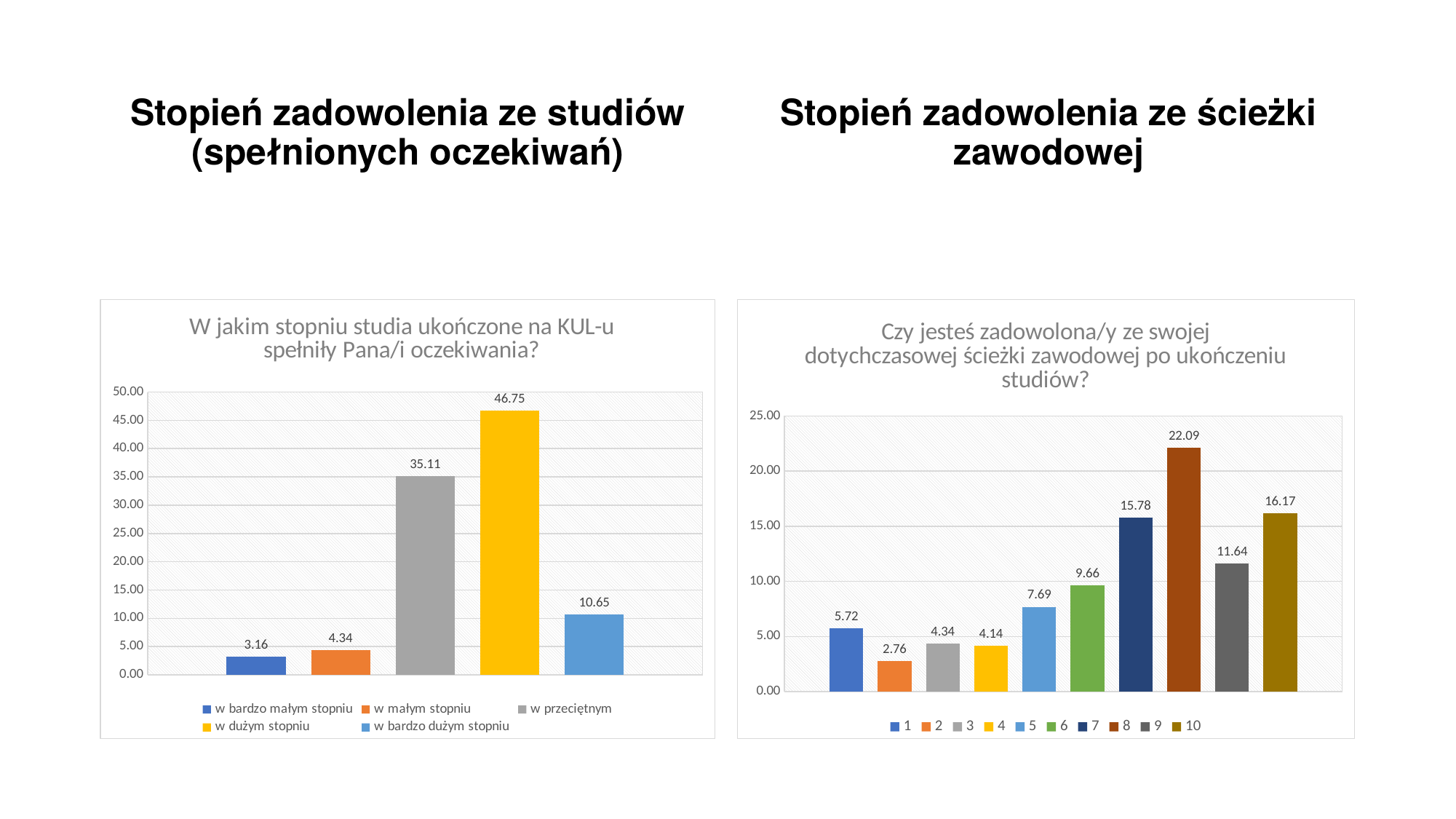

Stopień zadowolenia ze studiów (spełnionych oczekiwań)
Stopień zadowolenia ze ścieżki zawodowej

### Chart: Czy jesteś zadowolona/y ze swojej dotychczasowej ścieżki zawodowej po ukończeniu studiów?

| Category | 1 | 2 | 3 | 4 | 5 | 6 | 7 | 8 | 9 | 10 |
|---|---|---|---|---|---|---|---|---|---|---|

### Chart: W jakim stopniu studia ukończone na KUL-u spełniły Pana/i oczekiwania?

| Category | w bardzo małym stopniu | w małym stopniu | w przeciętnym | w dużym stopniu | w bardzo dużym stopniu |
|---|---|---|---|---|---|